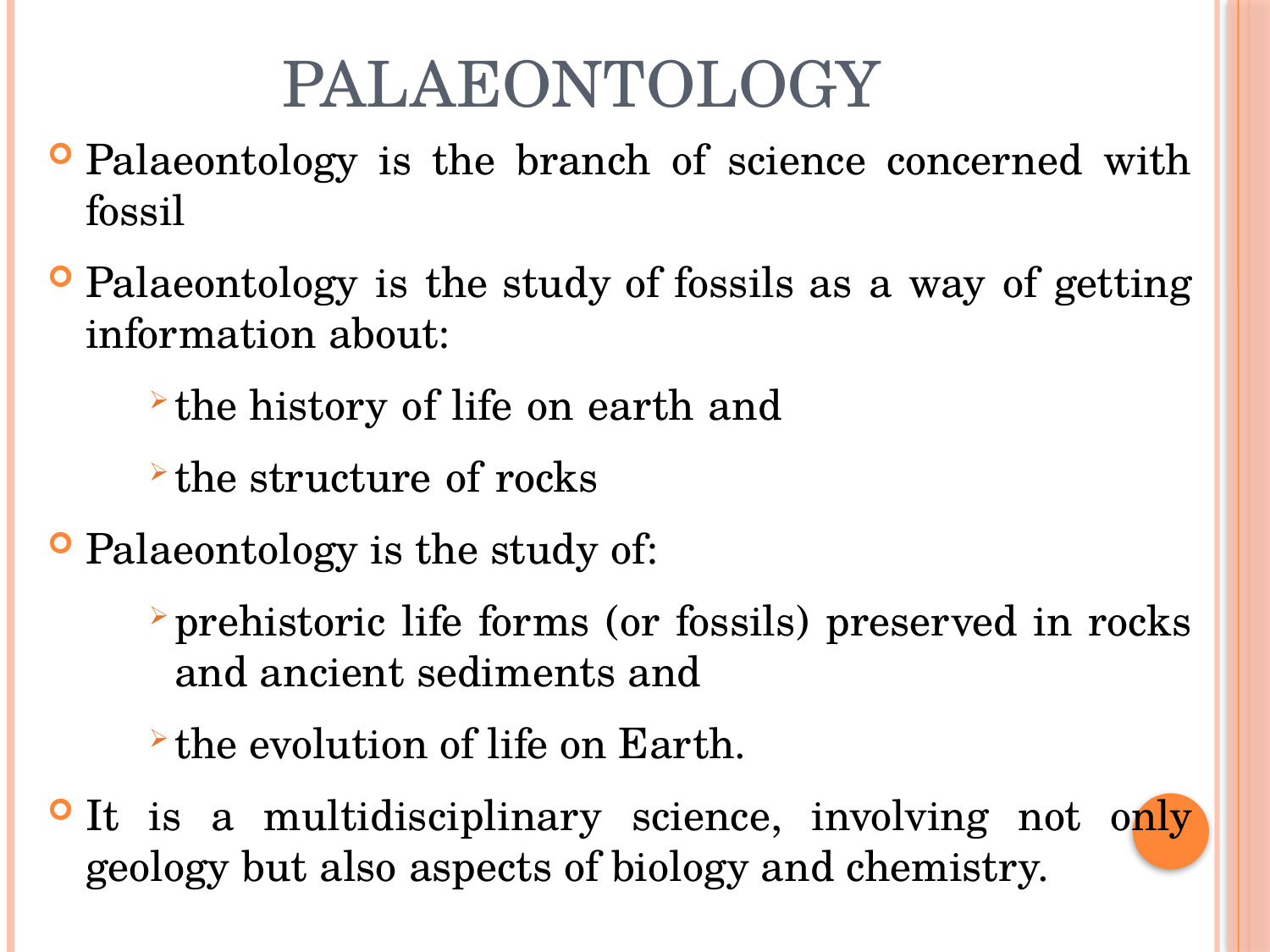

# Palaeontology
Palaeontology is the branch of science concerned with fossil
Palaeontology is the study of fossils as a way of getting information about:
the history of life on earth and
the structure of rocks
Palaeontology is the study of:
prehistoric life forms (or fossils) preserved in rocks and ancient sediments and
the evolution of life on Earth.
It is a multidisciplinary science, involving not only geology but also aspects of biology and chemistry.